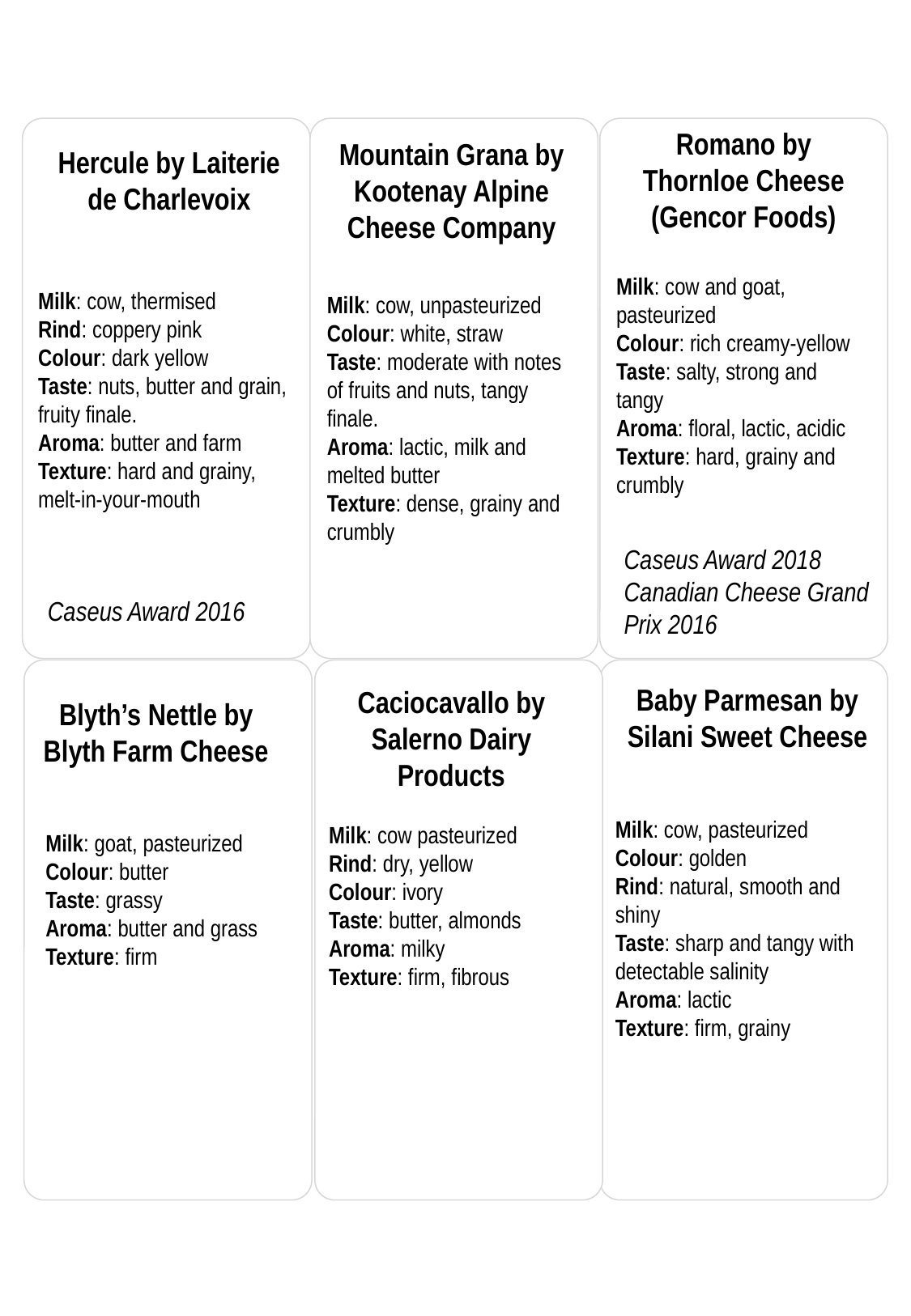

Romano by Thornloe Cheese (Gencor Foods)

Mountain Grana by Kootenay Alpine Cheese Company
Hercule by Laiterie de Charlevoix

Milk: cow, thermised
Rind: coppery pink
Colour: dark yellow
Taste: nuts, butter and grain, fruity finale.
Aroma: butter and farm
Texture: hard and grainy, melt-in-your-mouth
Milk: cow and goat, pasteurized
Colour: rich creamy-yellow Taste: salty, strong and tangy
Aroma: floral, lactic, acidic
Texture: hard, grainy and crumbly
Milk: cow, unpasteurized Colour: white, straw
Taste: moderate with notes of fruits and nuts, tangy finale.
Aroma: lactic, milk and melted butter
Texture: dense, grainy and crumbly
Caseus Award 2018
Canadian Cheese Grand Prix 2016
Caseus Award 2016

Baby Parmesan by Silani Sweet Cheese
Caciocavallo by Salerno Dairy Products
Blyth’s Nettle by Blyth Farm Cheese
Grand Champion Canadian Cheese Grand Prix 2019
Milk: cow, pasteurized
Colour: golden
Rind: natural, smooth and shiny
Taste: sharp and tangy with detectable salinity
Aroma: lactic
Texture: firm, grainy
Milk: cow pasteurized
Rind: dry, yellow
Colour: ivory
Taste: butter, almonds Aroma: milky
Texture: firm, fibrous
Milk: goat, pasteurized
Colour: butter
Taste: grassy
Aroma: butter and grass
Texture: firm